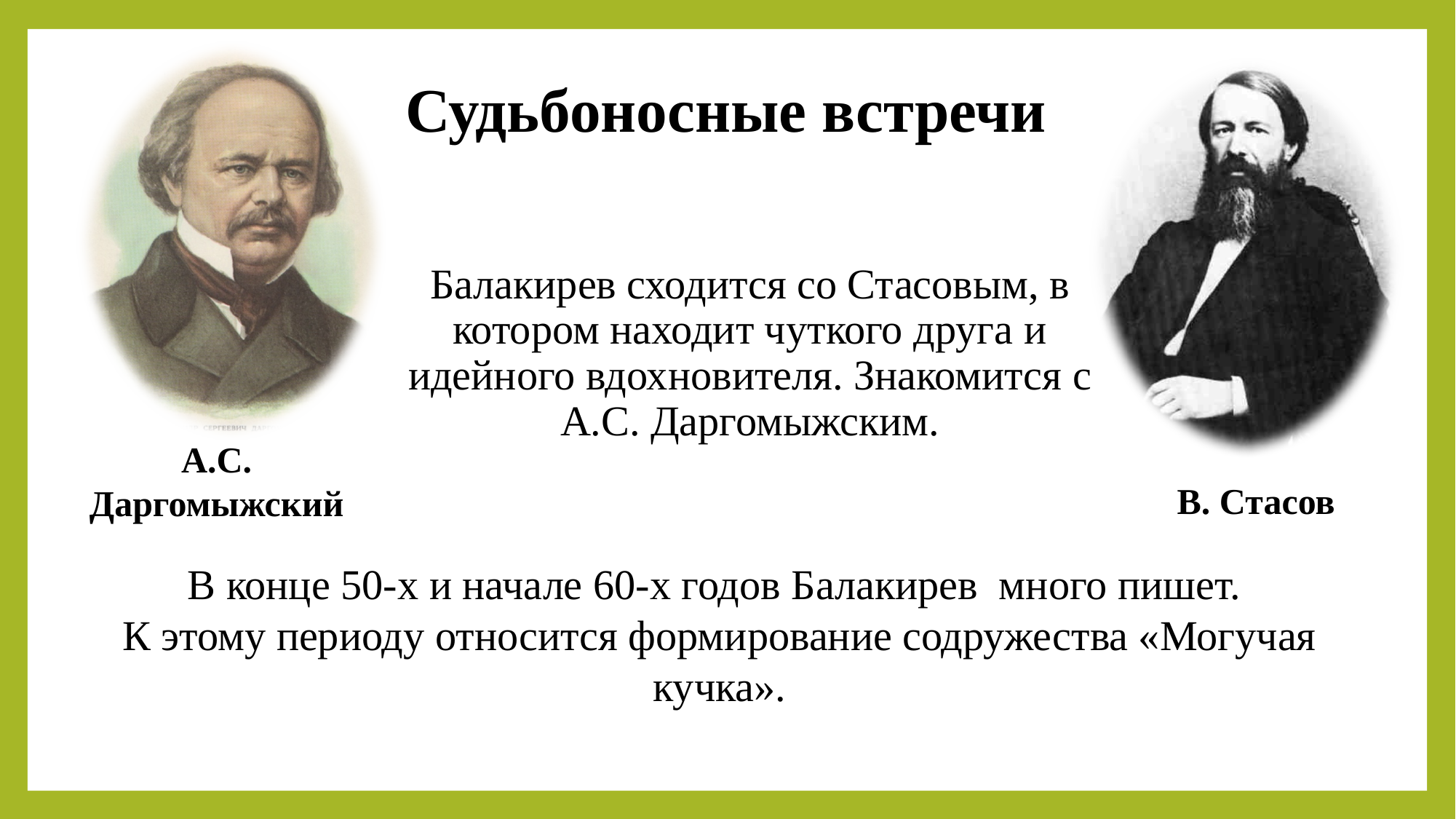

Судьбоносные встречи
Балакирев сходится со Стасовым, в котором находит чуткого друга и идейного вдохновителя. Знакомится с А.С. Даргомыжским.
А.С. Даргомыжский
В. Стасов
В конце 50-х и начале 60-х годов Балакирев  много пишет.
К этому периоду относится формирование содружества «Могучая кучка».